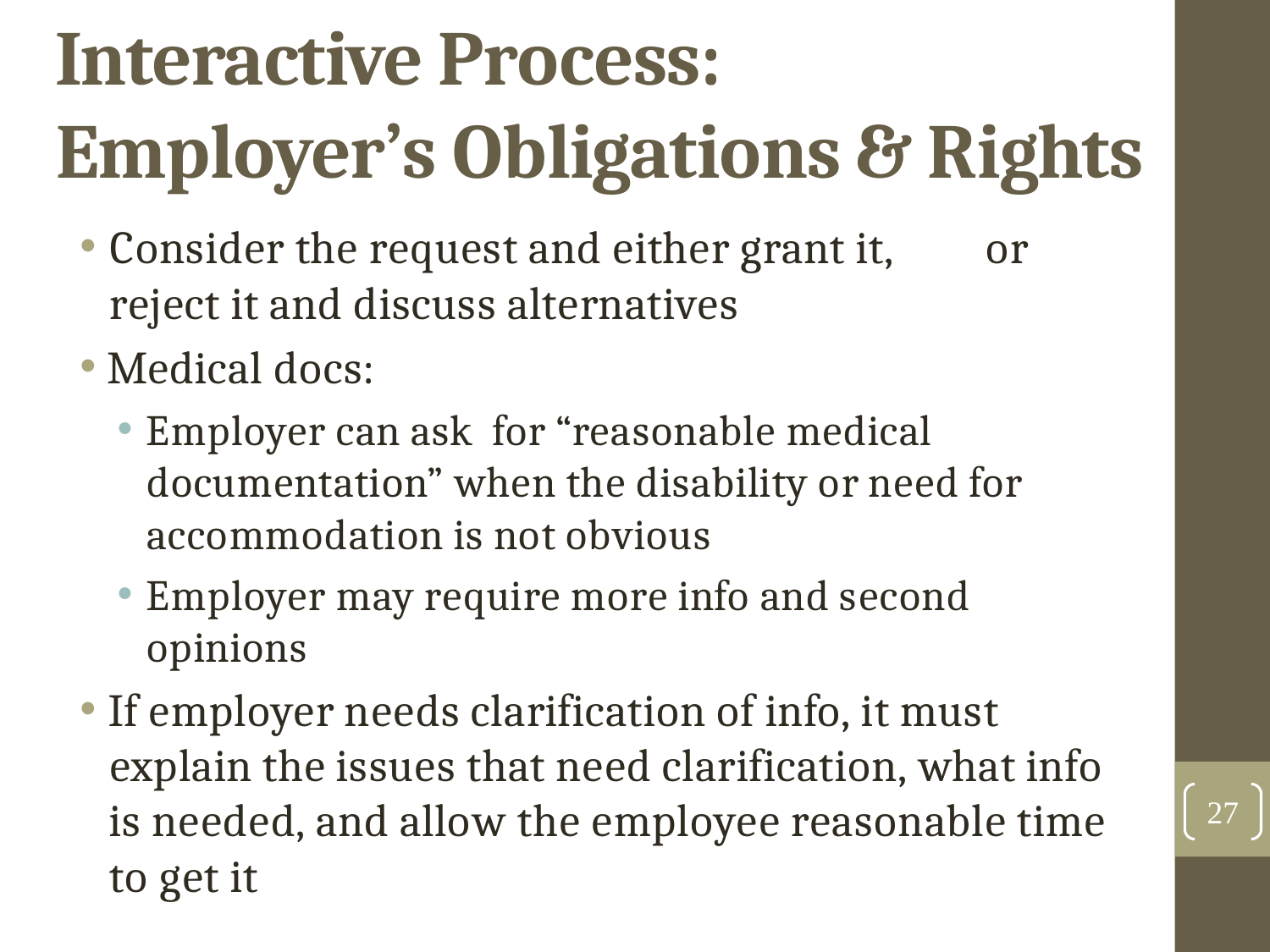

Interactive Process:
Employer’s Obligations & Rights
Consider the request and either grant it,         or reject it and discuss alternatives
Medical docs:
Employer can ask  for “reasonable medical documentation” when the disability or need for accommodation is not obvious
Employer may require more info and second opinions
If employer needs clarification of info, it must explain the issues that need clarification, what info is needed, and allow the employee reasonable time to get it
27